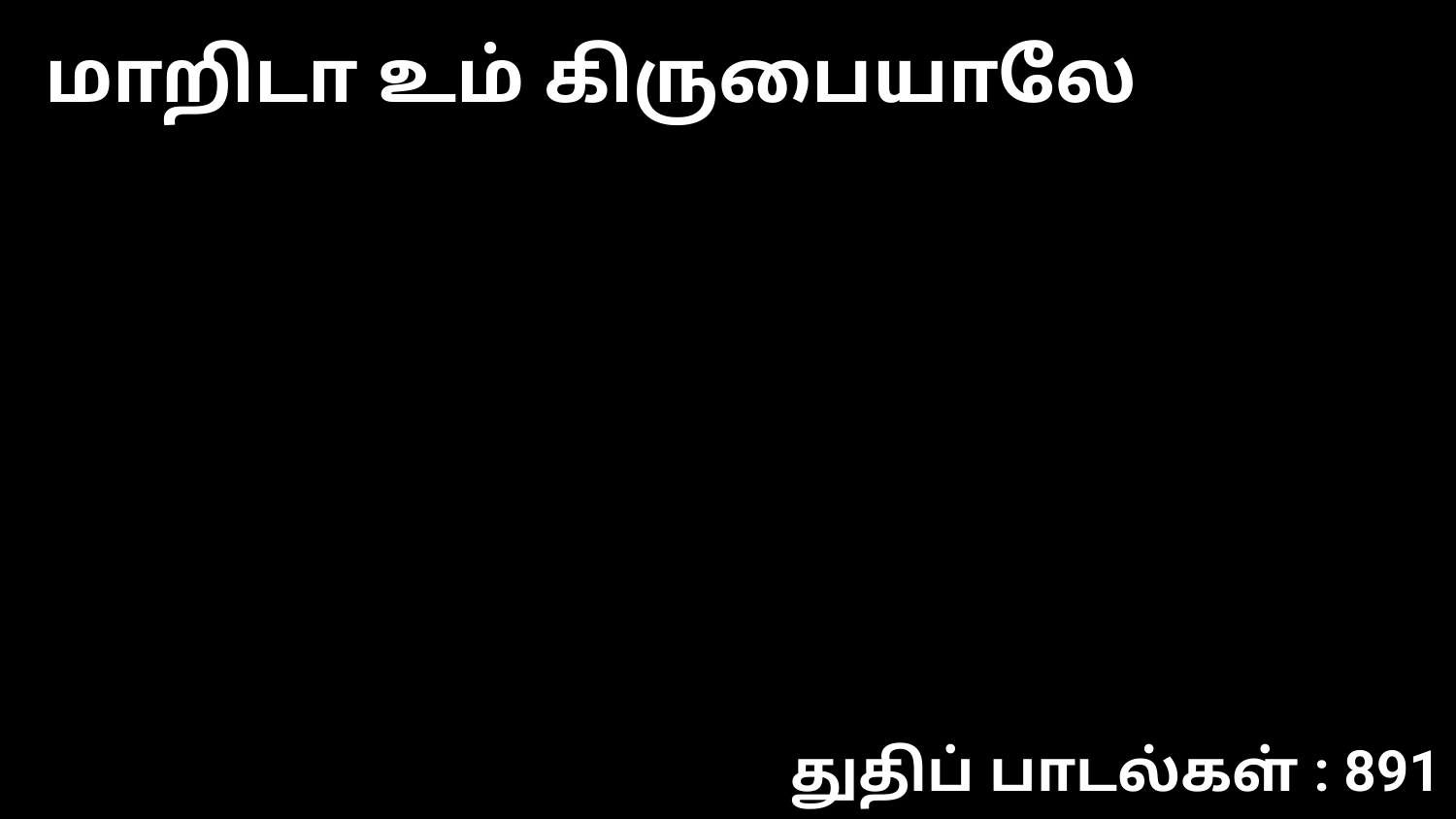

மாறிடா உம் கிருபையாலே
துதிப் பாடல்கள் : 891